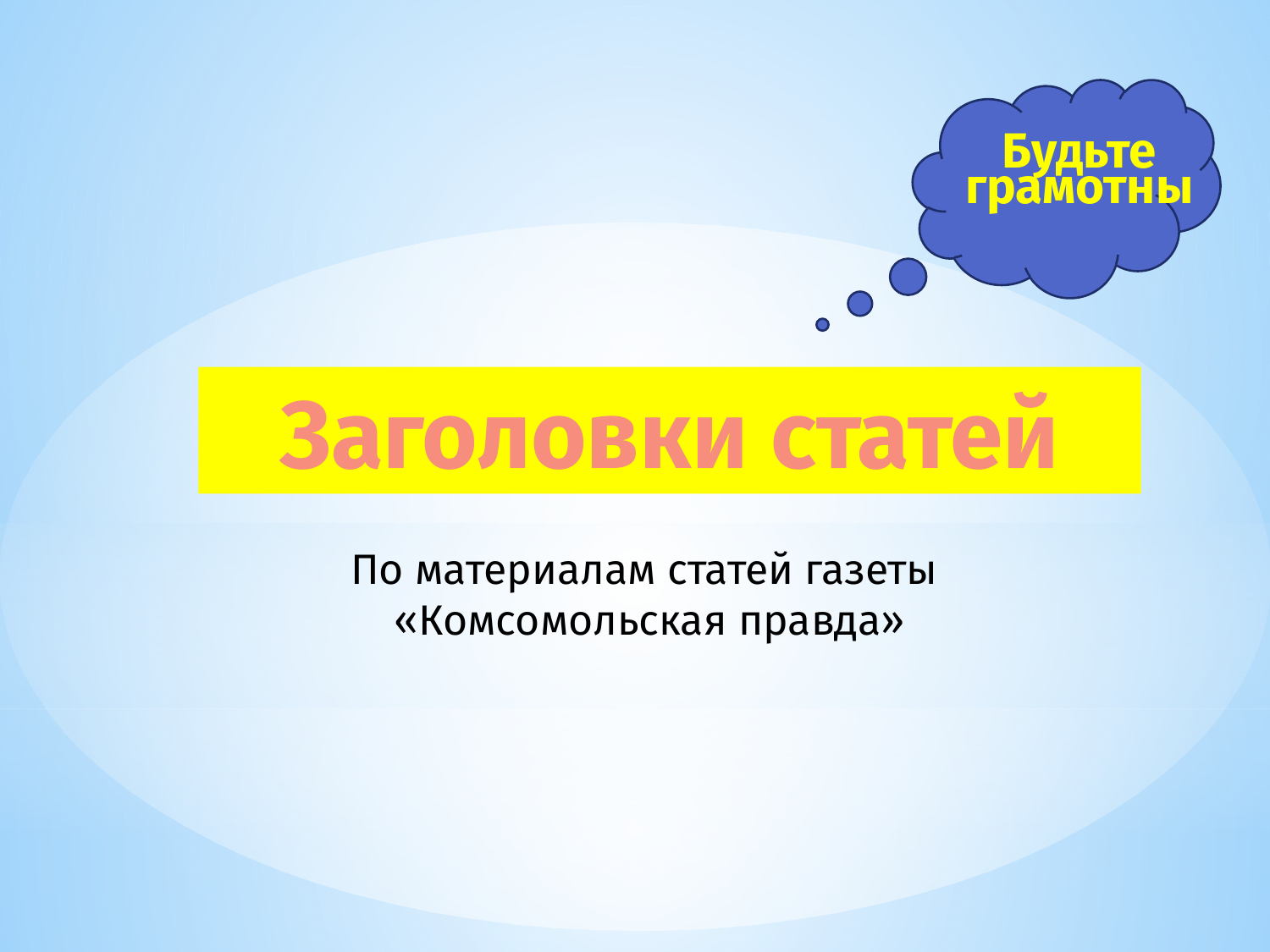

Будьте
грамотны
Заголовки статей
По материалам статей газеты
«Комсомольская правда»